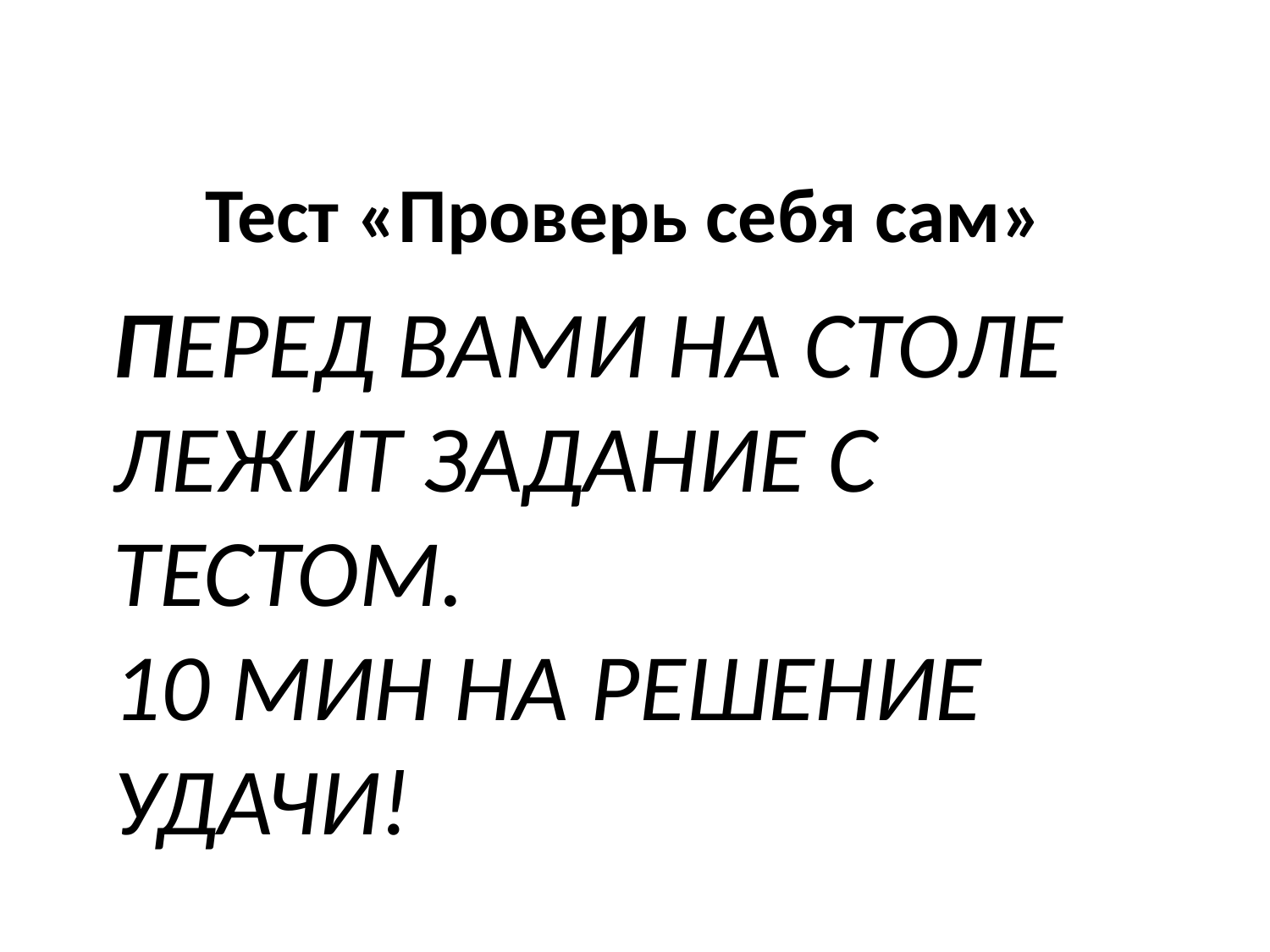

Тест «Проверь себя сам»
# Перед вами на столе  лежит задание с тестом. 10 мин на решение УДАЧИ!